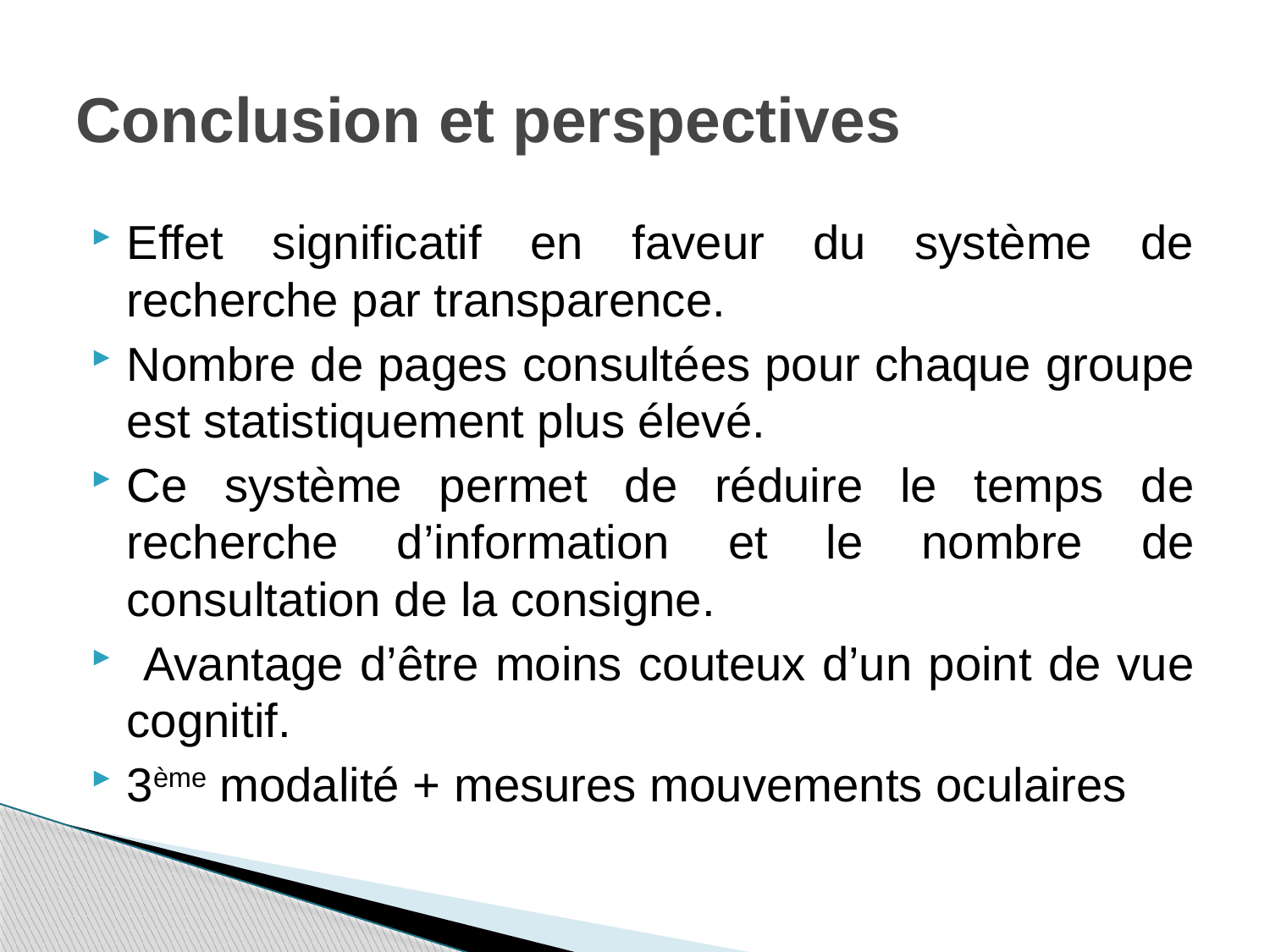

# Conclusion et perspectives
Effet significatif en faveur du système de recherche par transparence.
Nombre de pages consultées pour chaque groupe est statistiquement plus élevé.
Ce système permet de réduire le temps de recherche d’information et le nombre de consultation de la consigne.
 Avantage d’être moins couteux d’un point de vue cognitif.
3ème modalité + mesures mouvements oculaires